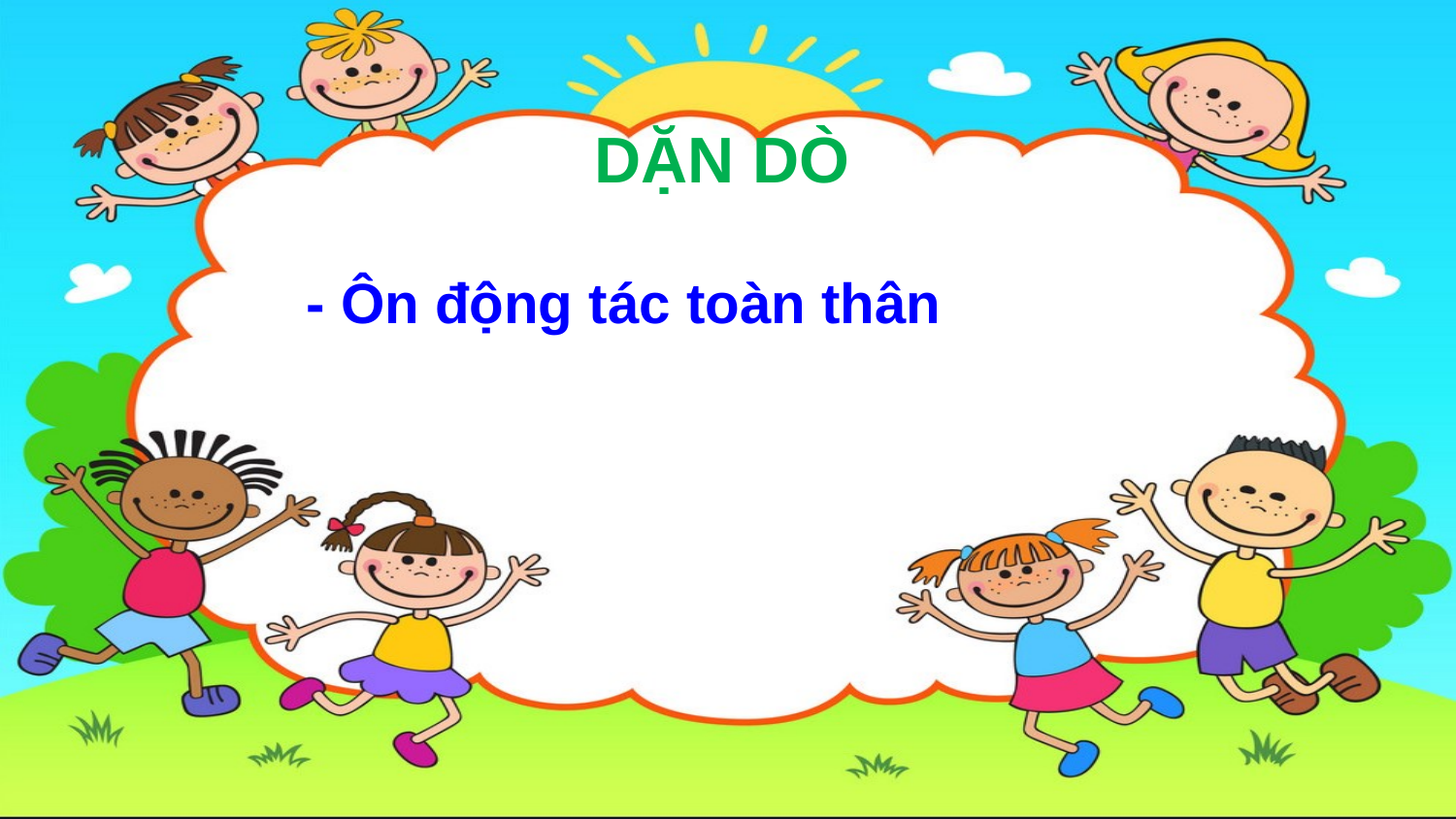

DẶN DÒ
- Ôn động tác toàn thân